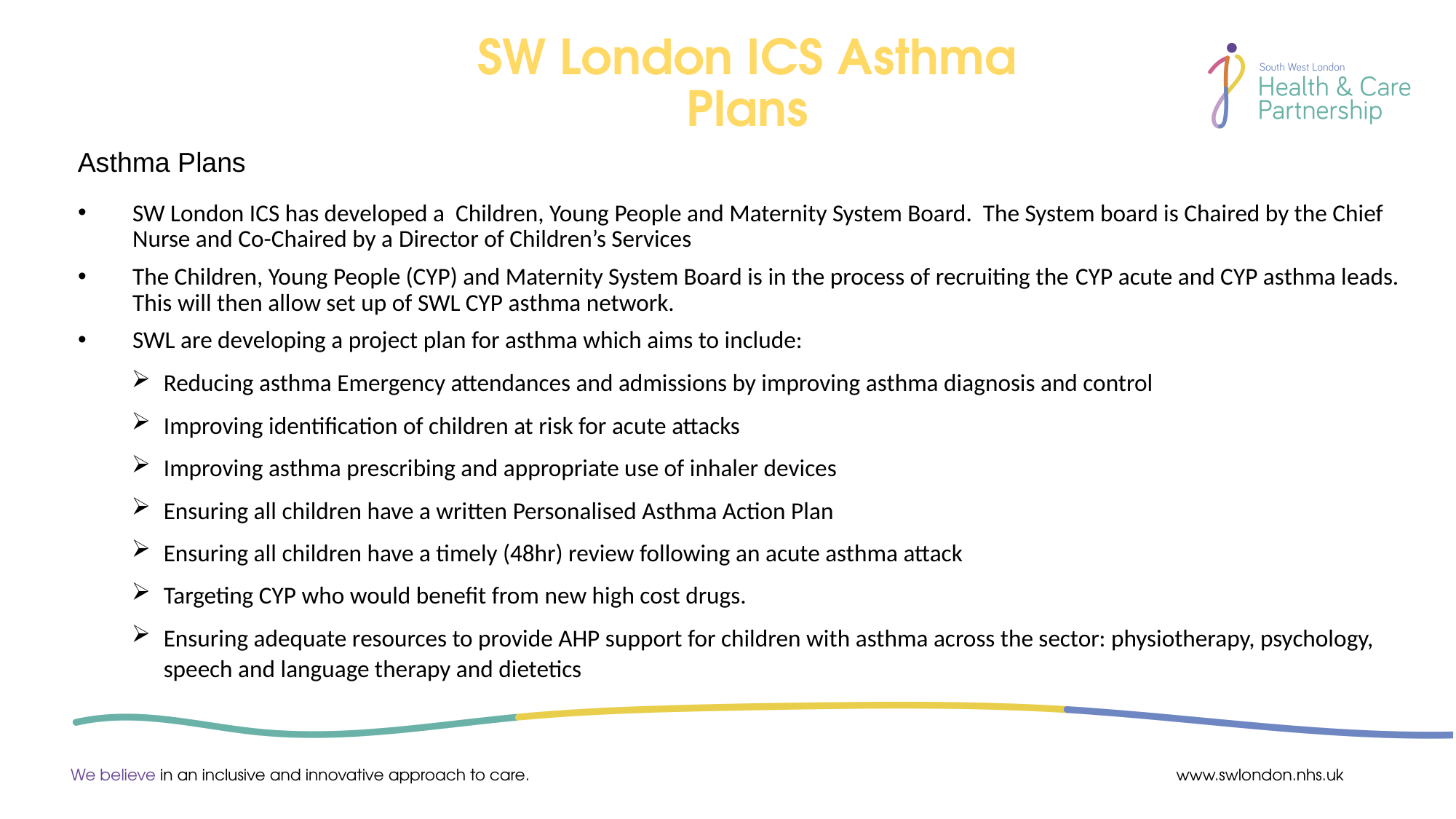

SW London ICS Asthma Plans

Asthma Plans

SW London ICS has developed a  Children, Young People and Maternity System Board.  The System board is Chaired by the Chief Nurse and Co-Chaired by a Director of Children’s Services
The Children, Young People (CYP) and Maternity System Board is in the process of recruiting the CYP acute and CYP asthma leads. This will then allow set up of SWL CYP asthma network.
SWL are developing a project plan for asthma which aims to include:
Reducing asthma Emergency attendances and admissions by improving asthma diagnosis and control
Improving identification of children at risk for acute attacks
Improving asthma prescribing and appropriate use of inhaler devices
Ensuring all children have a written Personalised Asthma Action Plan
Ensuring all children have a timely (48hr) review following an acute asthma attack
Targeting CYP who would benefit from new high cost drugs.
Ensuring adequate resources to provide AHP support for children with asthma across the sector: physiotherapy, psychology, speech and language therapy and dietetics